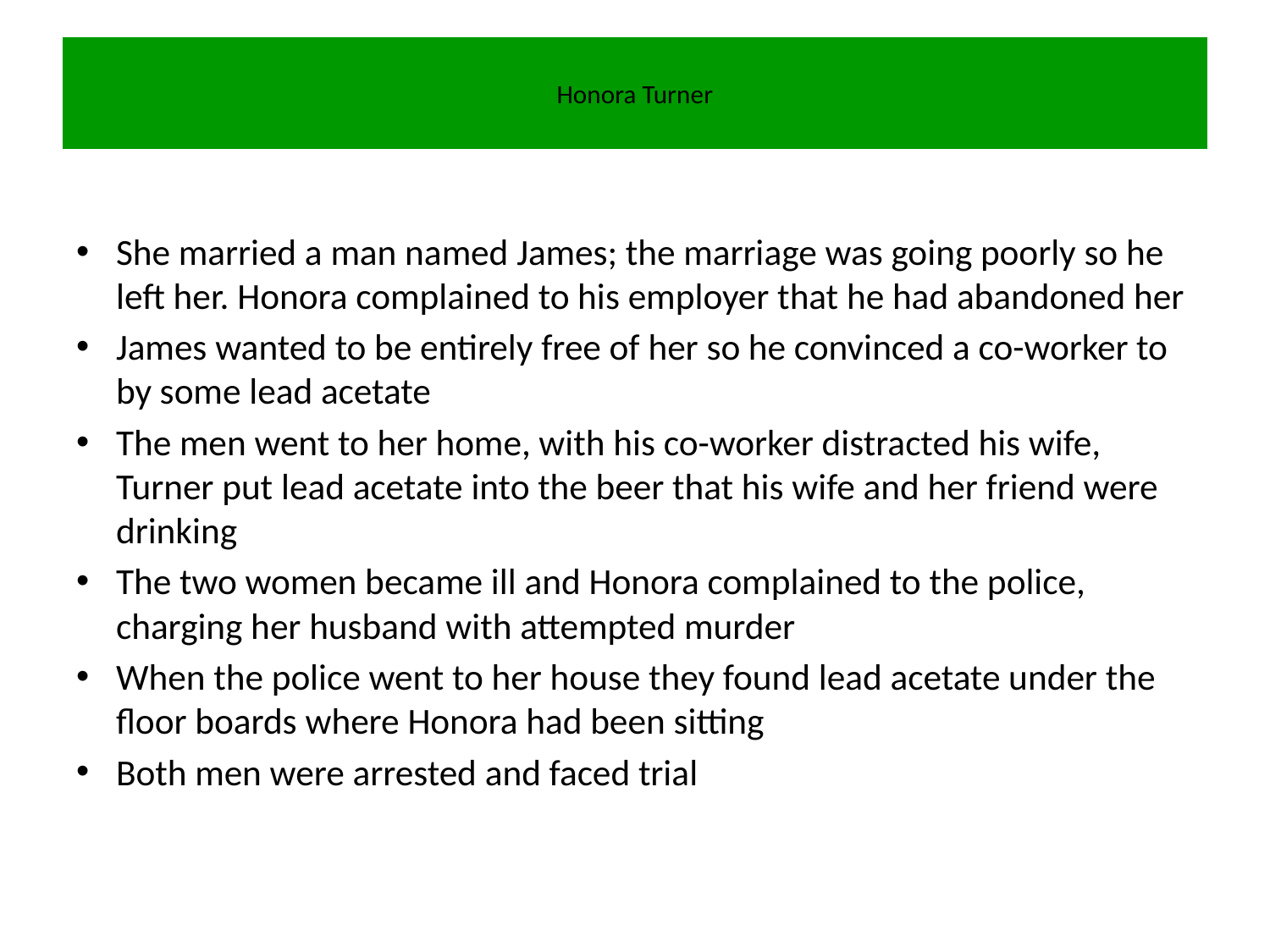

# Honora Turner
She married a man named James; the marriage was going poorly so he left her. Honora complained to his employer that he had abandoned her
James wanted to be entirely free of her so he convinced a co-worker to by some lead acetate
The men went to her home, with his co-worker distracted his wife, Turner put lead acetate into the beer that his wife and her friend were drinking
The two women became ill and Honora complained to the police, charging her husband with attempted murder
When the police went to her house they found lead acetate under the floor boards where Honora had been sitting
Both men were arrested and faced trial